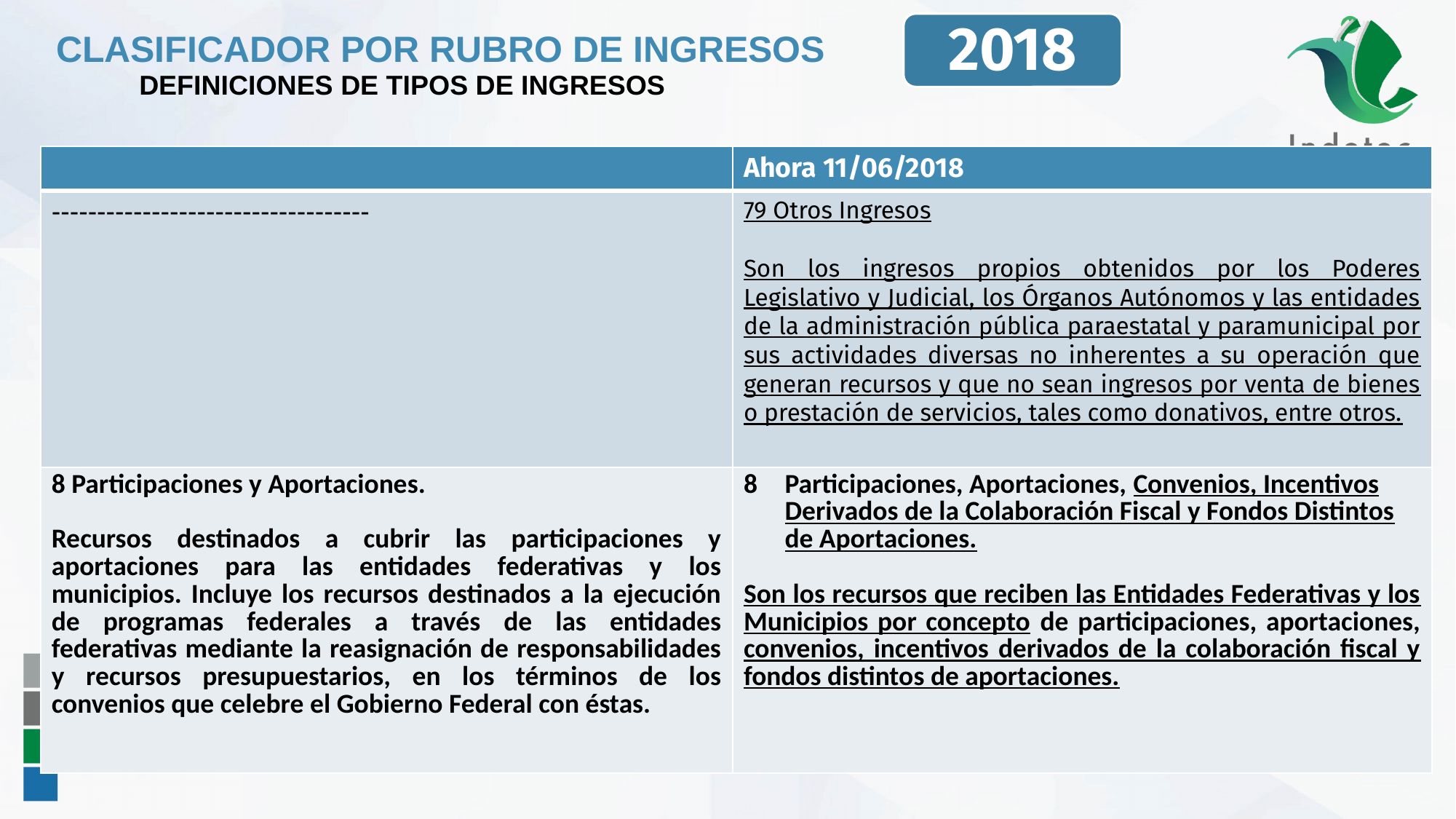

2018
CLASIFICADOR POR RUBRO DE INGRESOS
DEFINICIONES DE TIPOS DE INGRESOS
|  | Ahora 11/06/2018 |
| --- | --- |
| ----------------------------------- | 79 Otros Ingresos Son los ingresos propios obtenidos por los Poderes Legislativo y Judicial, los Órganos Autónomos y las entidades de la administración pública paraestatal y paramunicipal por sus actividades diversas no inherentes a su operación que generan recursos y que no sean ingresos por venta de bienes o prestación de servicios, tales como donativos, entre otros. |
| 8 Participaciones y Aportaciones. Recursos destinados a cubrir las participaciones y aportaciones para las entidades federativas y los municipios. Incluye los recursos destinados a la ejecución de programas federales a través de las entidades federativas mediante la reasignación de responsabilidades y recursos presupuestarios, en los términos de los convenios que celebre el Gobierno Federal con éstas. | Participaciones, Aportaciones, Convenios, Incentivos Derivados de la Colaboración Fiscal y Fondos Distintos de Aportaciones. Son los recursos que reciben las Entidades Federativas y los Municipios por concepto de participaciones, aportaciones, convenios, incentivos derivados de la colaboración fiscal y fondos distintos de aportaciones. |